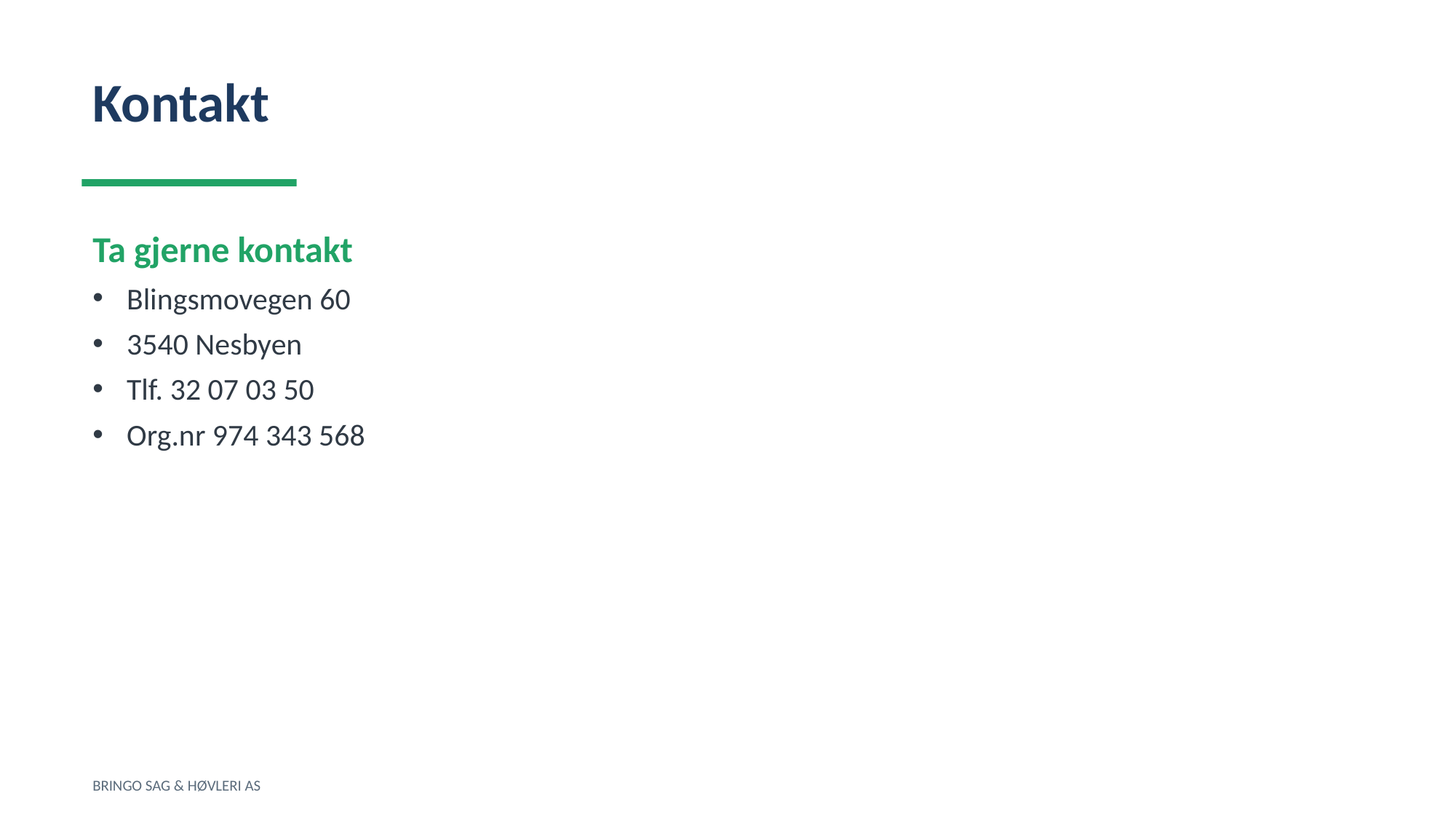

Kontakt

Ta gjerne kontakt
Blingsmovegen 60
3540 Nesbyen
Tlf. 32 07 03 50
Org.nr 974 343 568
BRINGO SAG & HØVLERI AS